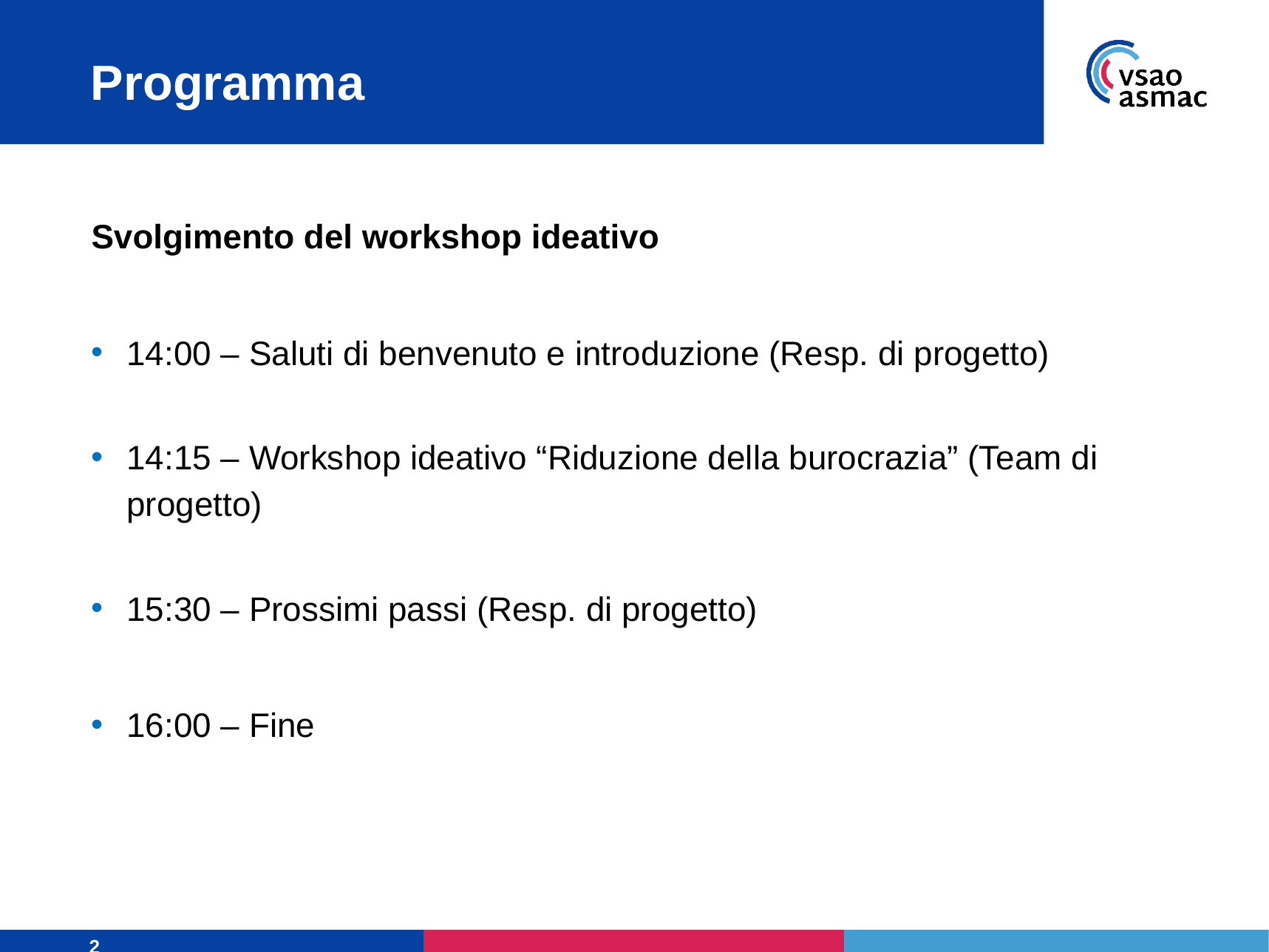

# Programma
Svolgimento del workshop ideativo

14:00 – Saluti di benvenuto e introduzione (Resp. di progetto)
14:15 – Workshop ideativo “Riduzione della burocrazia” (Team di progetto)
15:30 – Prossimi passi (Resp. di progetto)

16:00 – Fine